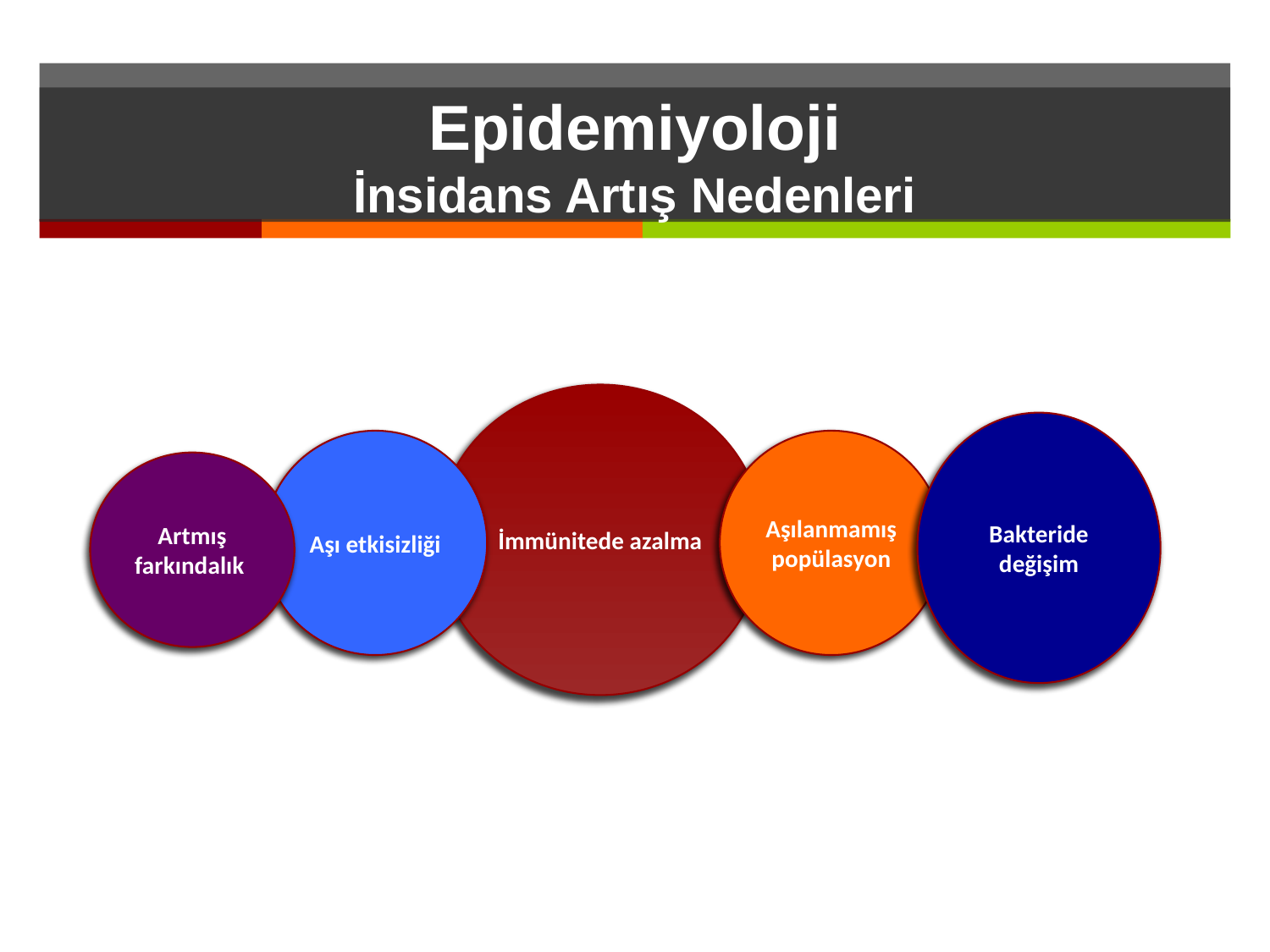

# Epidemiyoloji İnsidans Artış Nedenleri
İmmünitede azalma
Bakteride değişim
Aşı etkisizliği
Aşılanmamış popülasyon
Artmış farkındalık